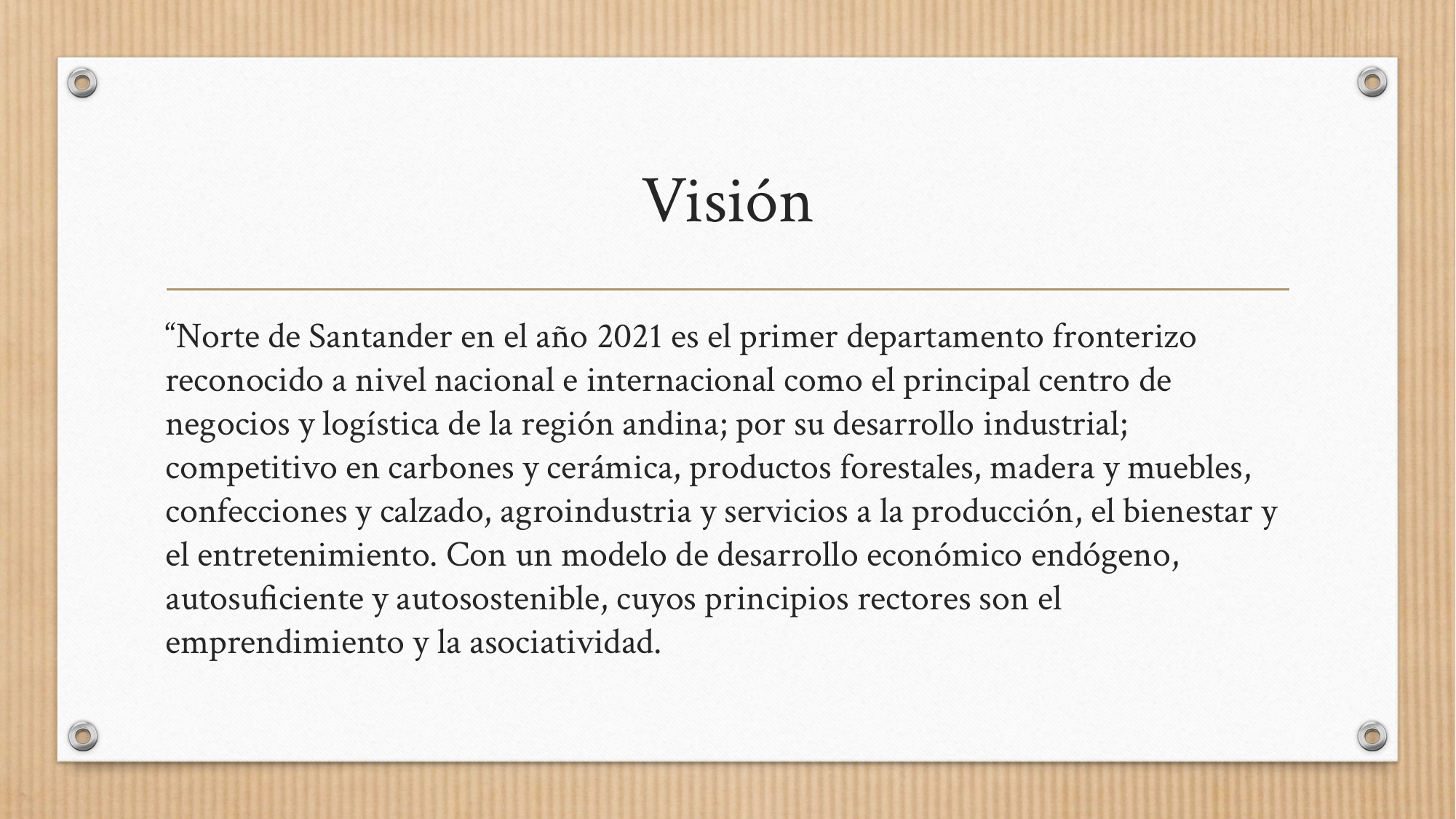

# Visión
“Norte de Santander en el año 2021 es el primer departamento fronterizo reconocido a nivel nacional e internacional como el principal centro de negocios y logística de la región andina; por su desarrollo industrial; competitivo en carbones y cerámica, productos forestales, madera y muebles, confecciones y calzado, agroindustria y servicios a la producción, el bienestar y el entretenimiento. Con un modelo de desarrollo económico endógeno, autosuficiente y autosostenible, cuyos principios rectores son el emprendimiento y la asociatividad.